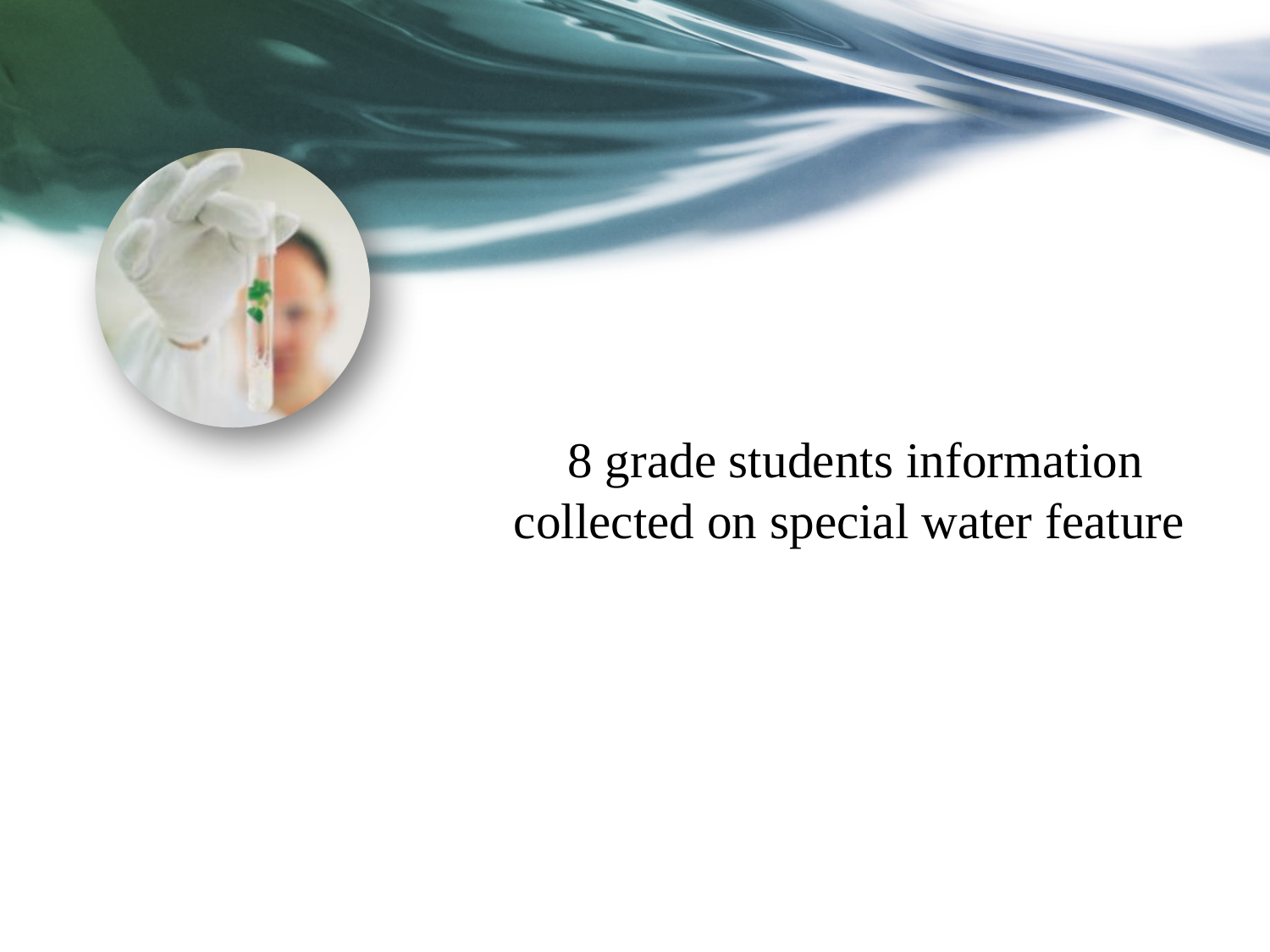

# 8 grade students information collected on special water feature